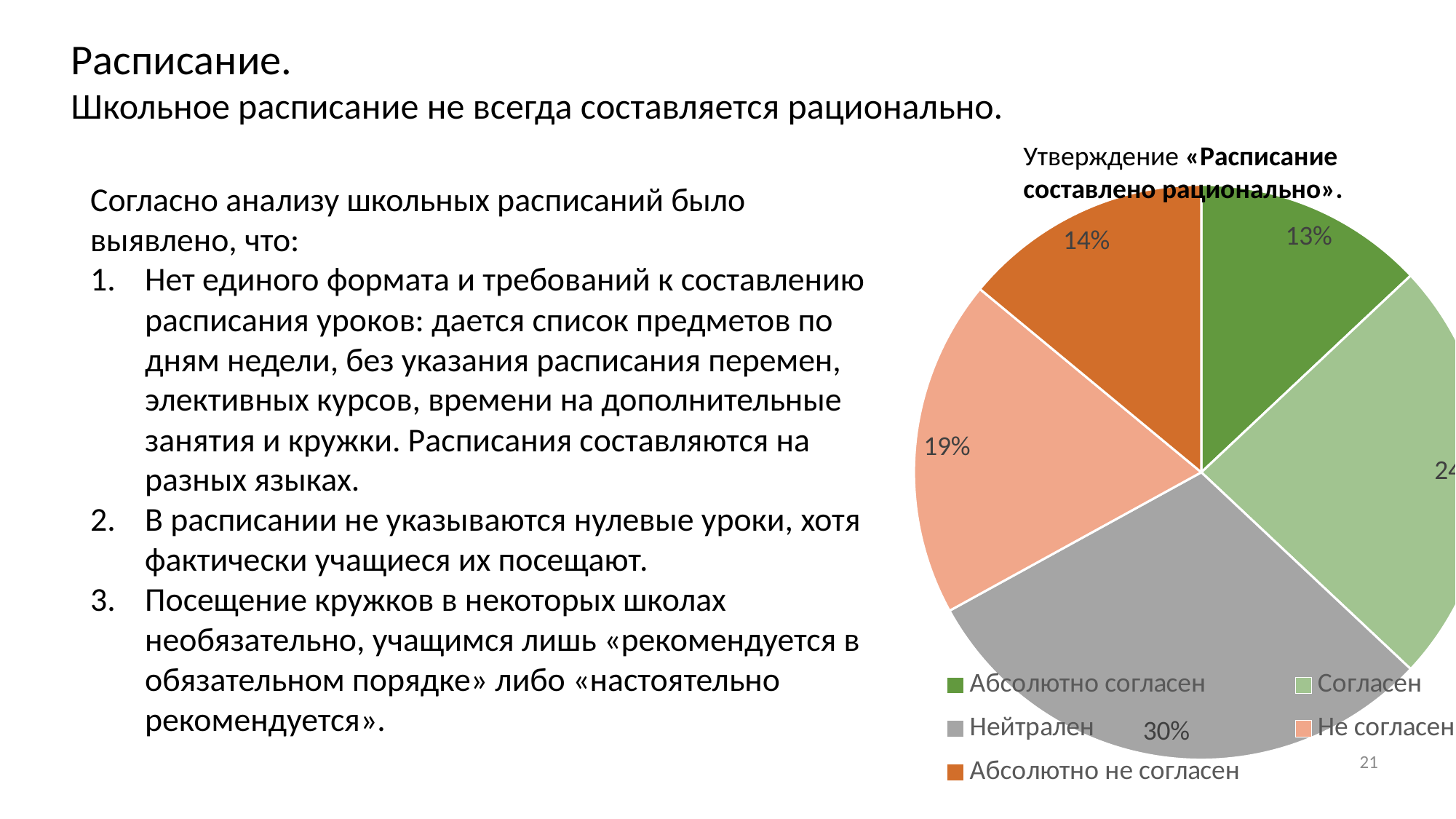

Расписание.
Школьное расписание не всегда составляется рационально.
Утверждение «Расписание составлено рационально».

### Chart

| Category | Продажи |
|---|---|
| Абсолютно согласен | 0.13 |
| Согласен | 0.24 |
| Нейтрален | 0.3 |
| Не согласен | 0.19 |
| Абсолютно не согласен | 0.14 |
Согласно анализу школьных расписаний было выявлено, что:
Нет единого формата и требований к составлению расписания уроков: дается список предметов по дням недели, без указания расписания перемен, элективных курсов, времени на дополнительные занятия и кружки. Расписания составляются на разных языках.
В расписании не указываются нулевые уроки, хотя фактически учащиеся их посещают.
Посещение кружков в некоторых школах необязательно, учащимся лишь «рекомендуется в обязательном порядке» либо «настоятельно рекомендуется».

21